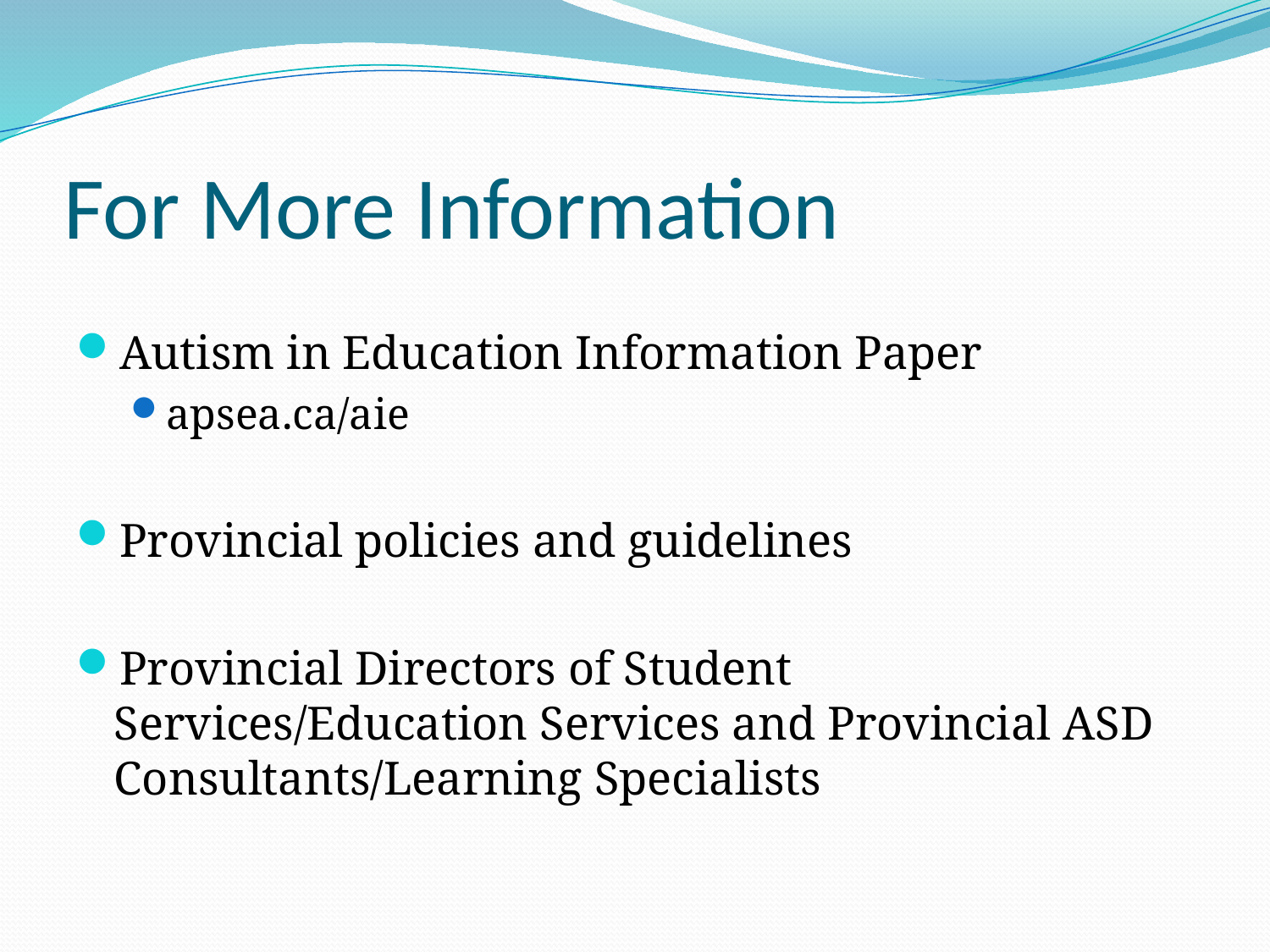

# For More Information
Autism in Education Information Paper
apsea.ca/aie

Provincial policies and guidelines

Provincial Directors of Student Services/Education Services and Provincial ASD Consultants/Learning Specialists